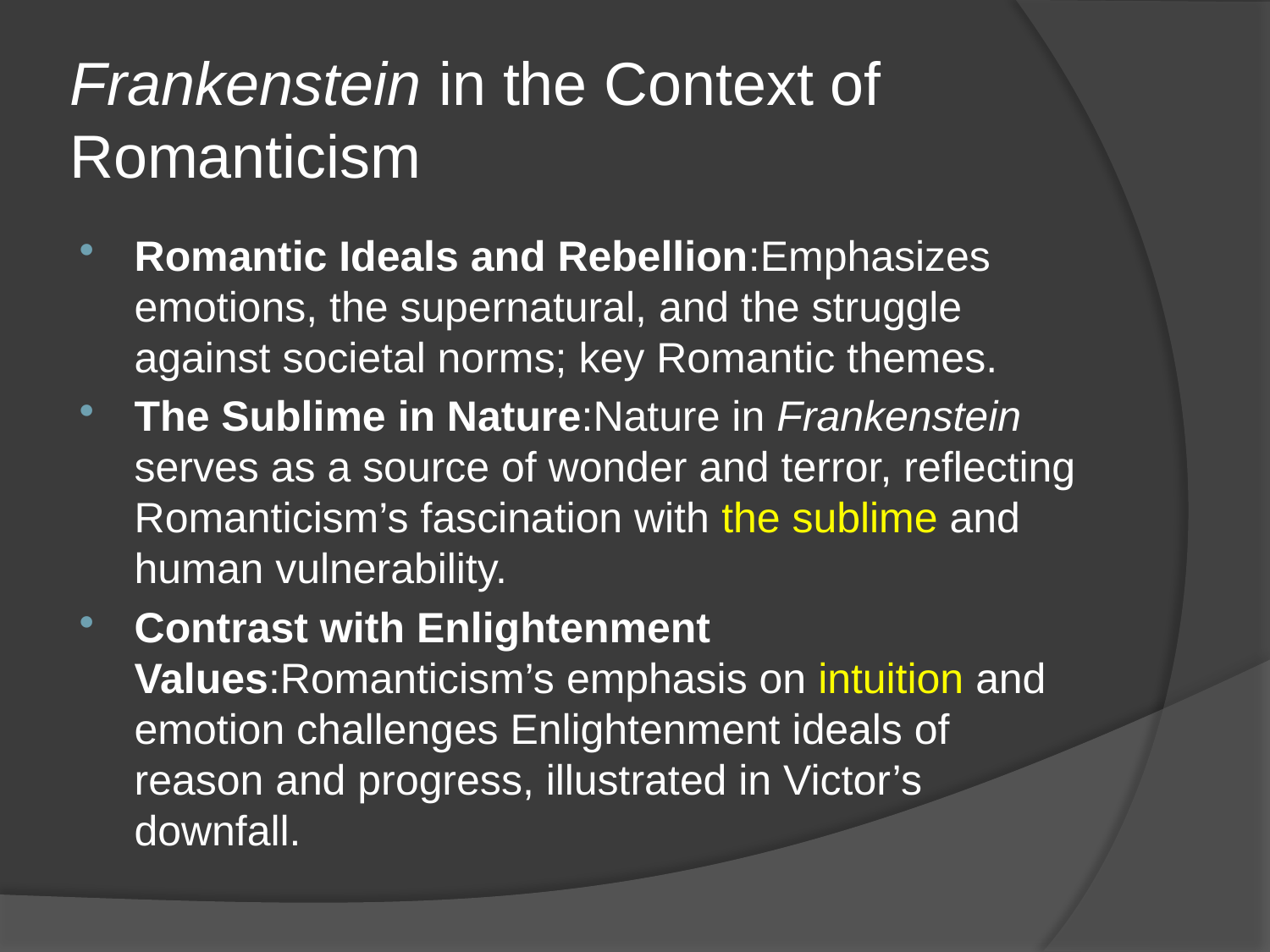

# Frankenstein in the Context of Romanticism
Romantic Ideals and Rebellion:Emphasizes emotions, the supernatural, and the struggle against societal norms; key Romantic themes.
The Sublime in Nature:Nature in Frankenstein serves as a source of wonder and terror, reflecting Romanticism’s fascination with the sublime and human vulnerability.
Contrast with Enlightenment Values:Romanticism’s emphasis on intuition and emotion challenges Enlightenment ideals of reason and progress, illustrated in Victor’s downfall.